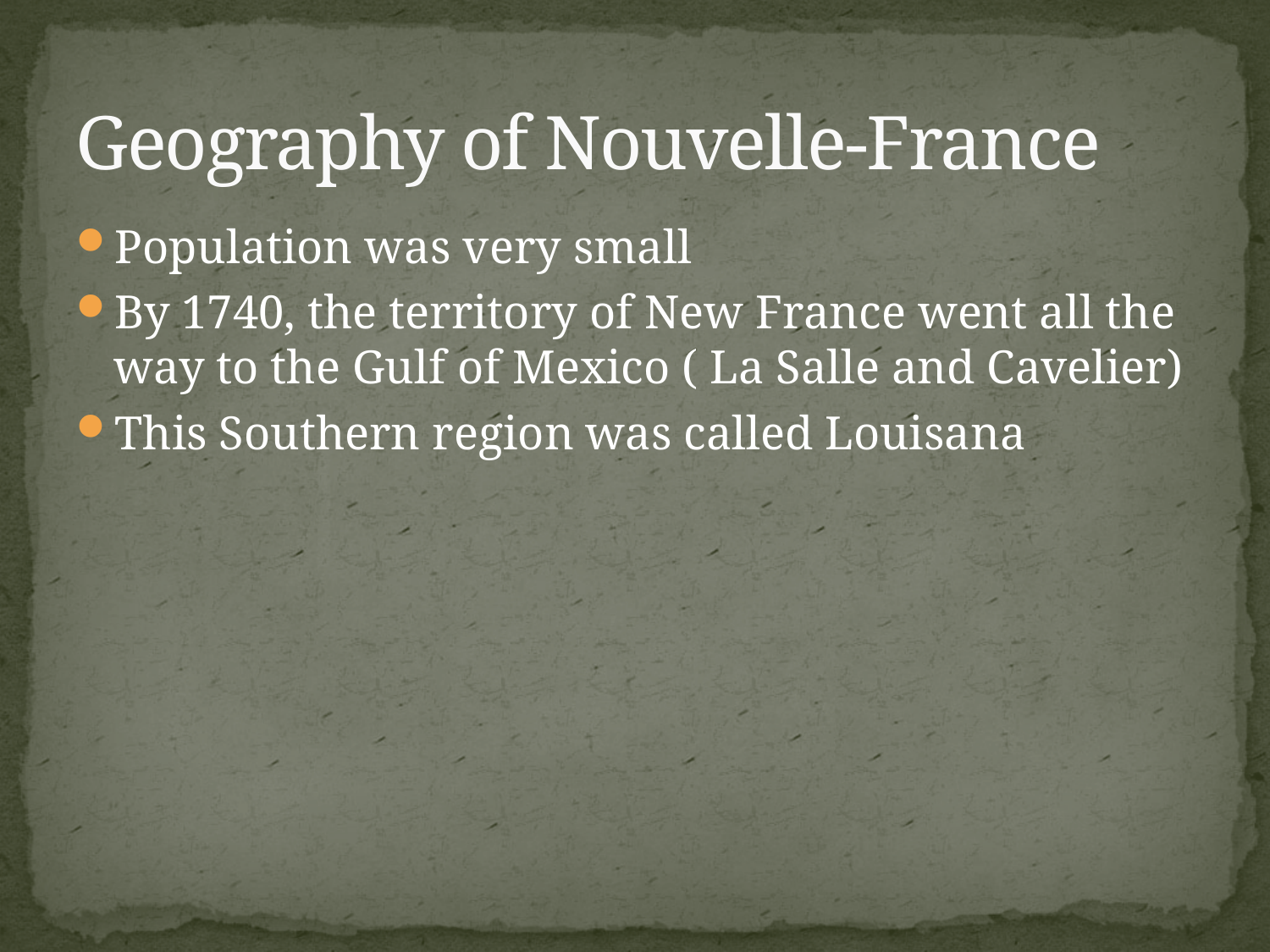

# Geography of Nouvelle-France
Population was very small
By 1740, the territory of New France went all the way to the Gulf of Mexico ( La Salle and Cavelier)
This Southern region was called Louisana